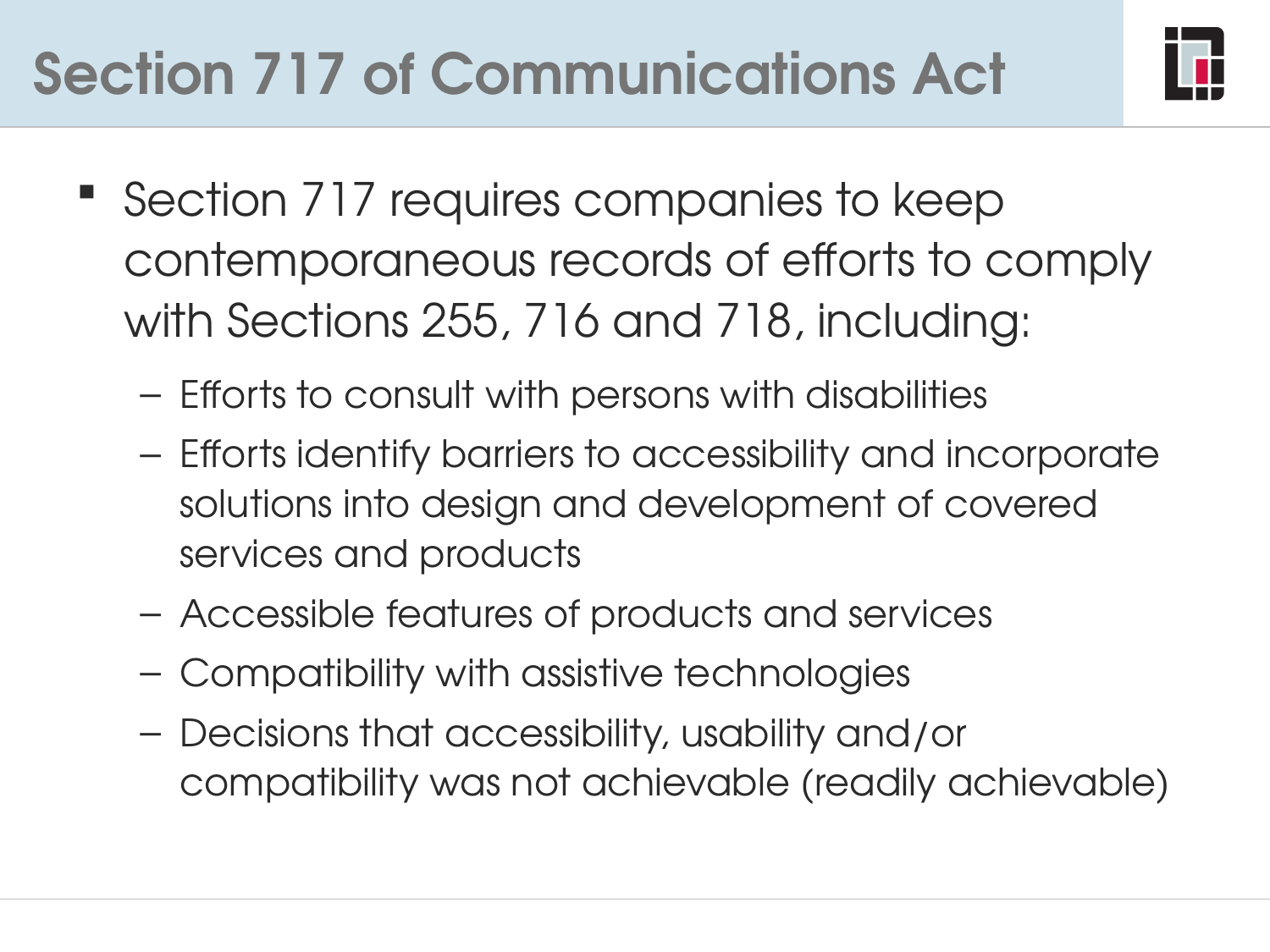

# Section 717 of Communications Act
Section 717 requires companies to keep contemporaneous records of efforts to comply with Sections 255, 716 and 718, including:
Efforts to consult with persons with disabilities
Efforts identify barriers to accessibility and incorporate solutions into design and development of covered services and products
Accessible features of products and services
Compatibility with assistive technologies
Decisions that accessibility, usability and/or compatibility was not achievable (readily achievable)